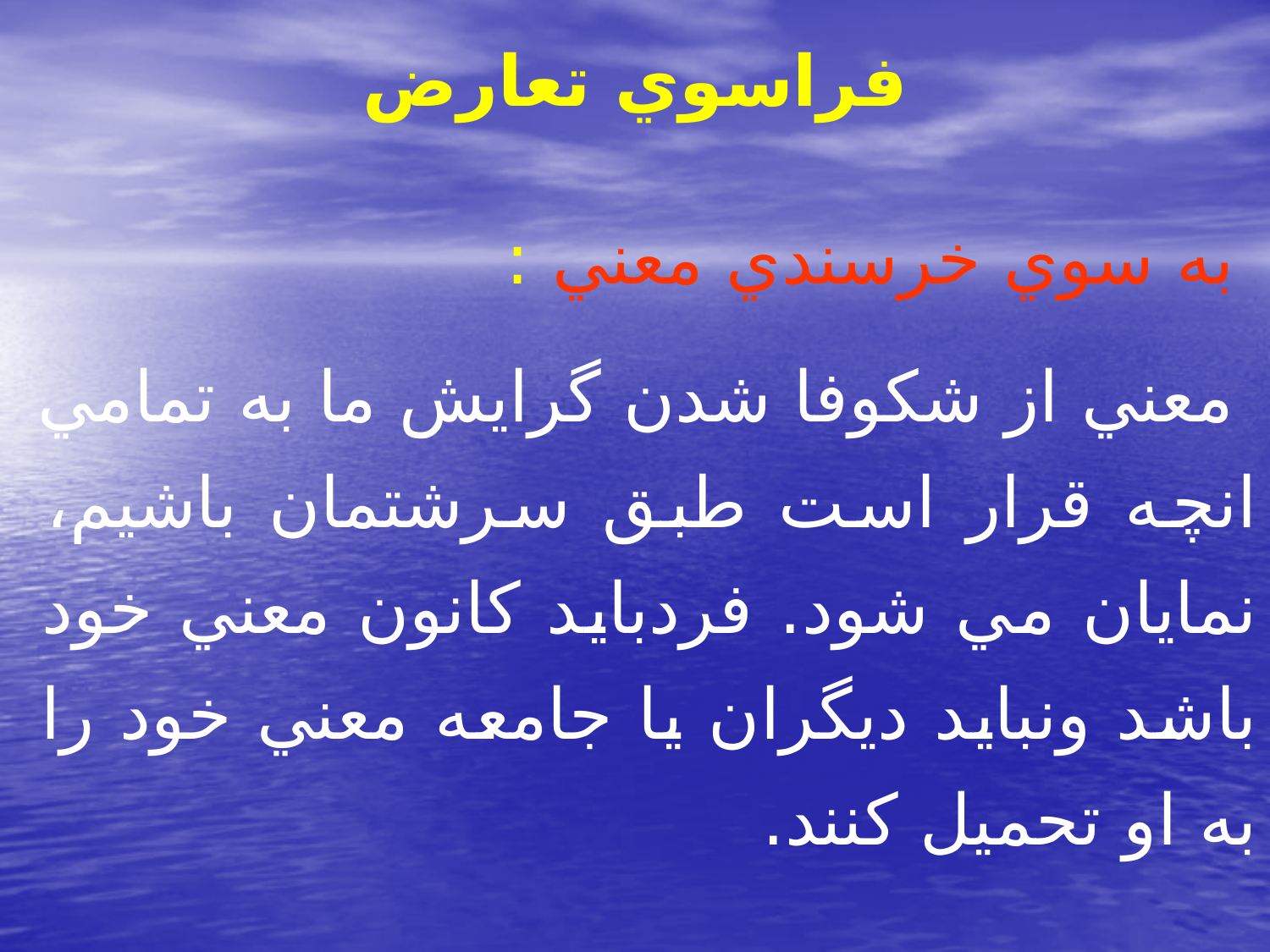

# فراسوي تعارض
 به سوي خرسندي معني :
 معني از شكوفا شدن گرايش ما به تمامي انچه قرار است طبق سرشتمان باشيم، نمايان مي شود. فردبايد كانون معني خود باشد ونبايد ديگران يا جامعه معني خود را به او تحميل كنند.